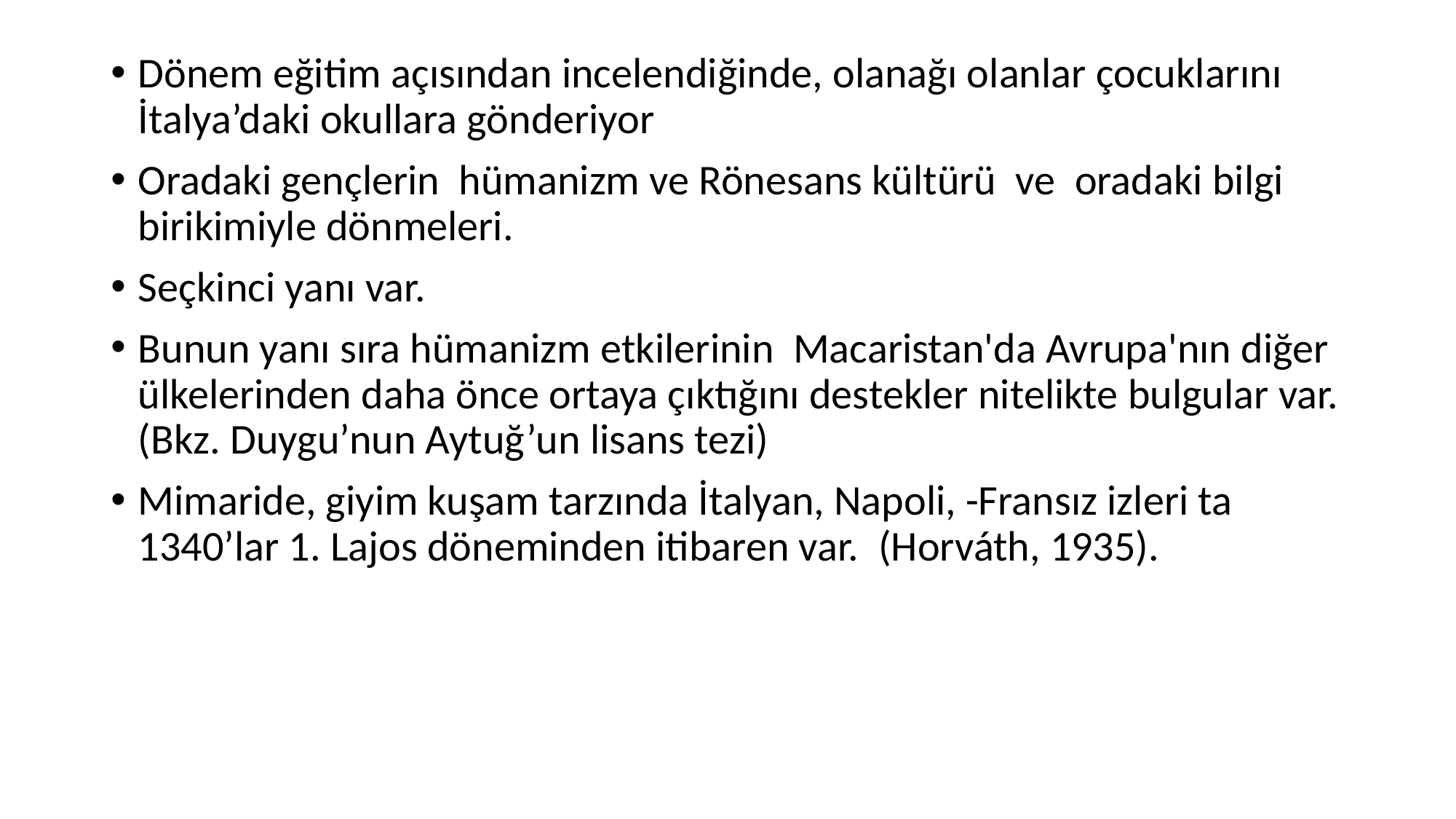

Dönem eğitim açısından incelendiğinde, olanağı olanlar çocuklarını İtalya’daki okullara gönderiyor
Oradaki gençlerin  hümanizm ve Rönesans kültürü  ve  oradaki bilgi birikimiyle dönmeleri.
Seçkinci yanı var.
Bunun yanı sıra hümanizm etkilerinin  Macaristan'da Avrupa'nın diğer ülkelerinden daha önce ortaya çıktığını destekler nitelikte bulgular var. (Bkz. Duygu’nun Aytuğ’un lisans tezi)
Mimaride, giyim kuşam tarzında İtalyan, Napoli, -Fransız izleri ta 1340’lar 1. Lajos döneminden itibaren var.  (Horváth, 1935).